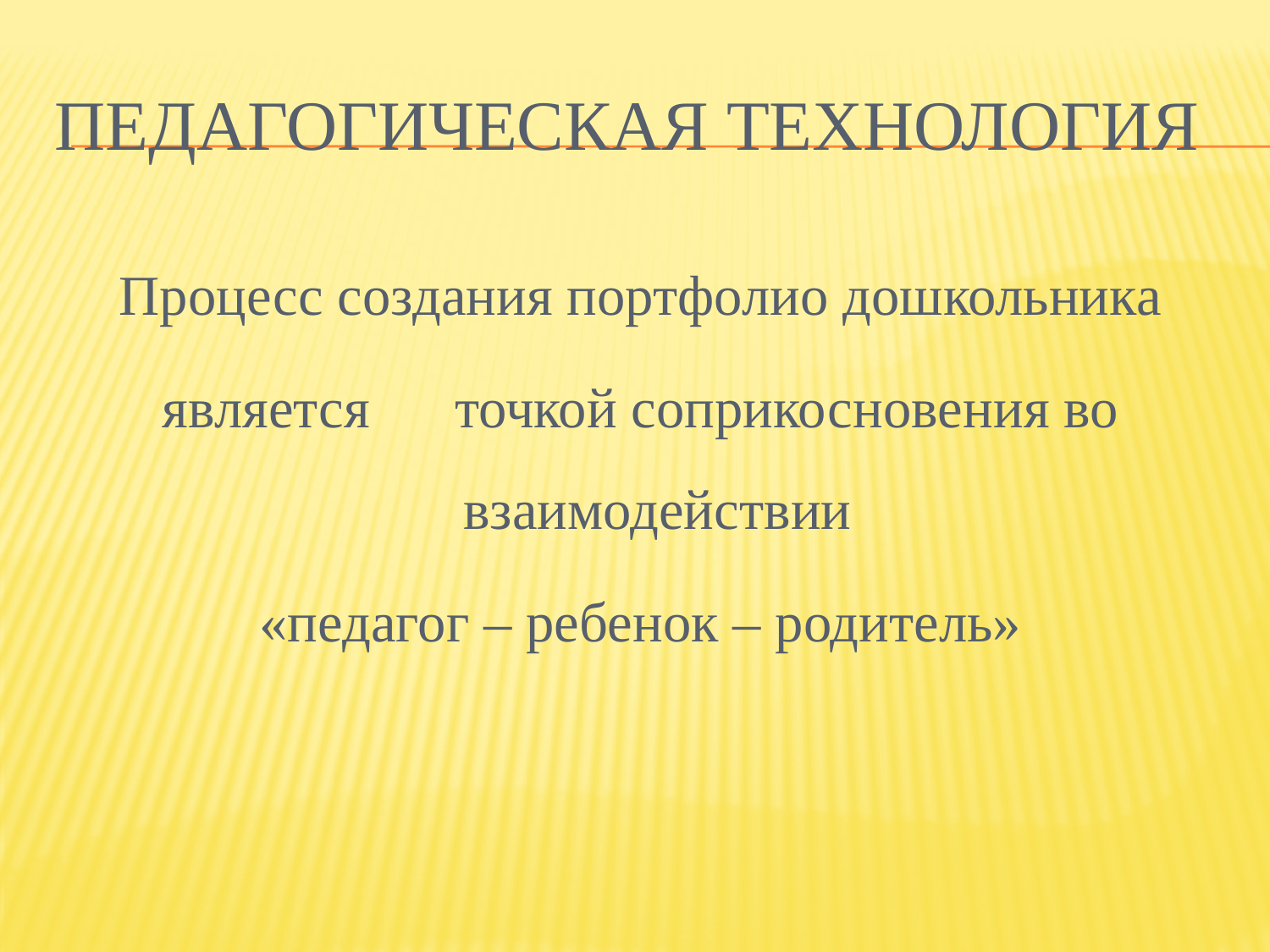

# Педагогическая технология
Процесс создания портфолио дошкольника
является      точкой соприкосновения во взаимодействии
«педагог – ребенок – родитель»